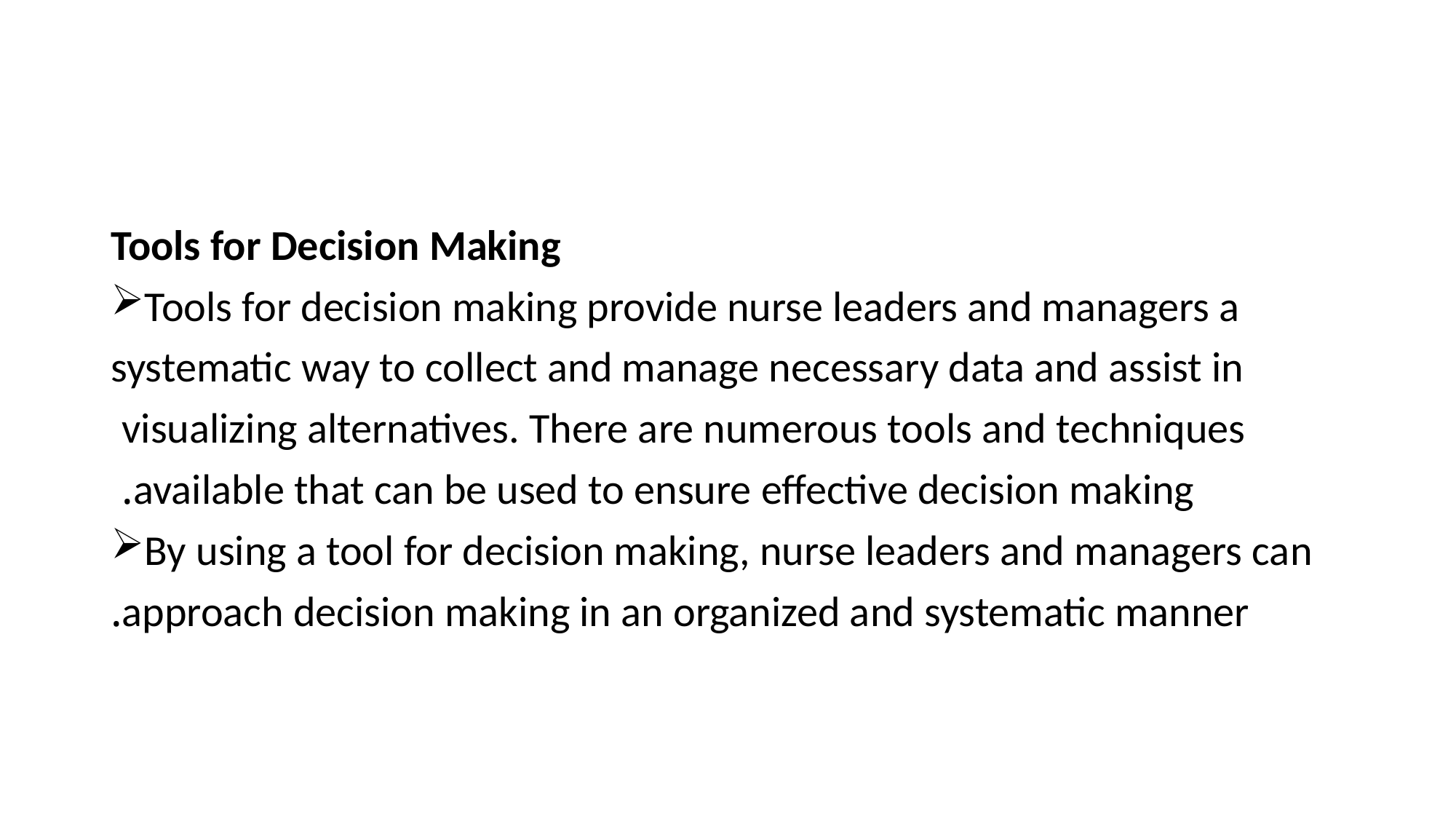

#
Tools for Decision Making
Tools for decision making provide nurse leaders and managers a
systematic way to collect and manage necessary data and assist in
visualizing alternatives. There are numerous tools and techniques
available that can be used to ensure effective decision making.
By using a tool for decision making, nurse leaders and managers can
approach decision making in an organized and systematic manner.